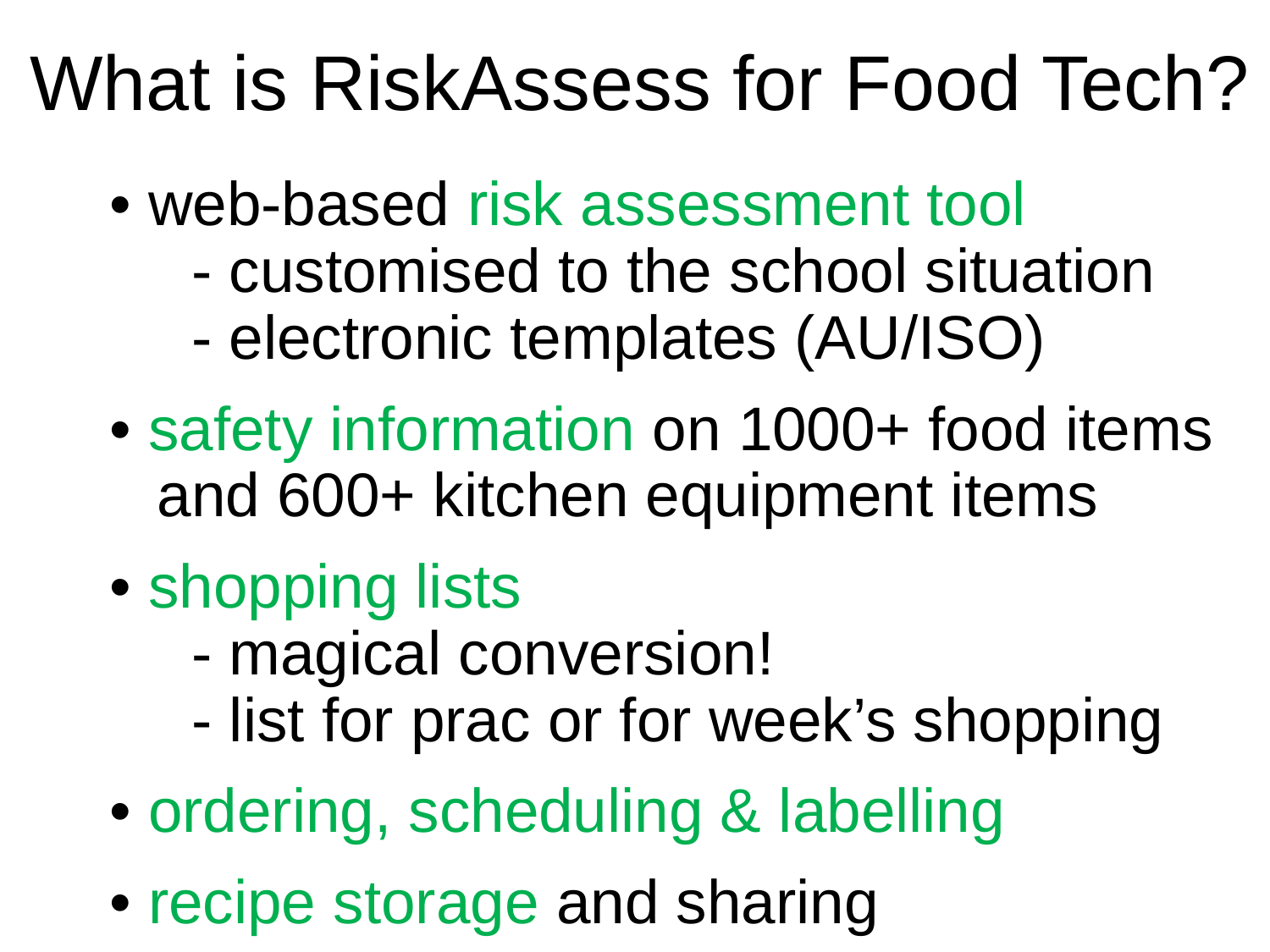

# What is RiskAssess for Food Tech?
• web-based risk assessment tool
  - customised to the school situation
  - electronic templates (AU/ISO)
• safety information on 1000+ food items
and 600+ kitchen equipment items
• shopping lists
  - magical conversion!
  - list for prac or for week’s shopping
• ordering, scheduling & labelling
• recipe storage and sharing